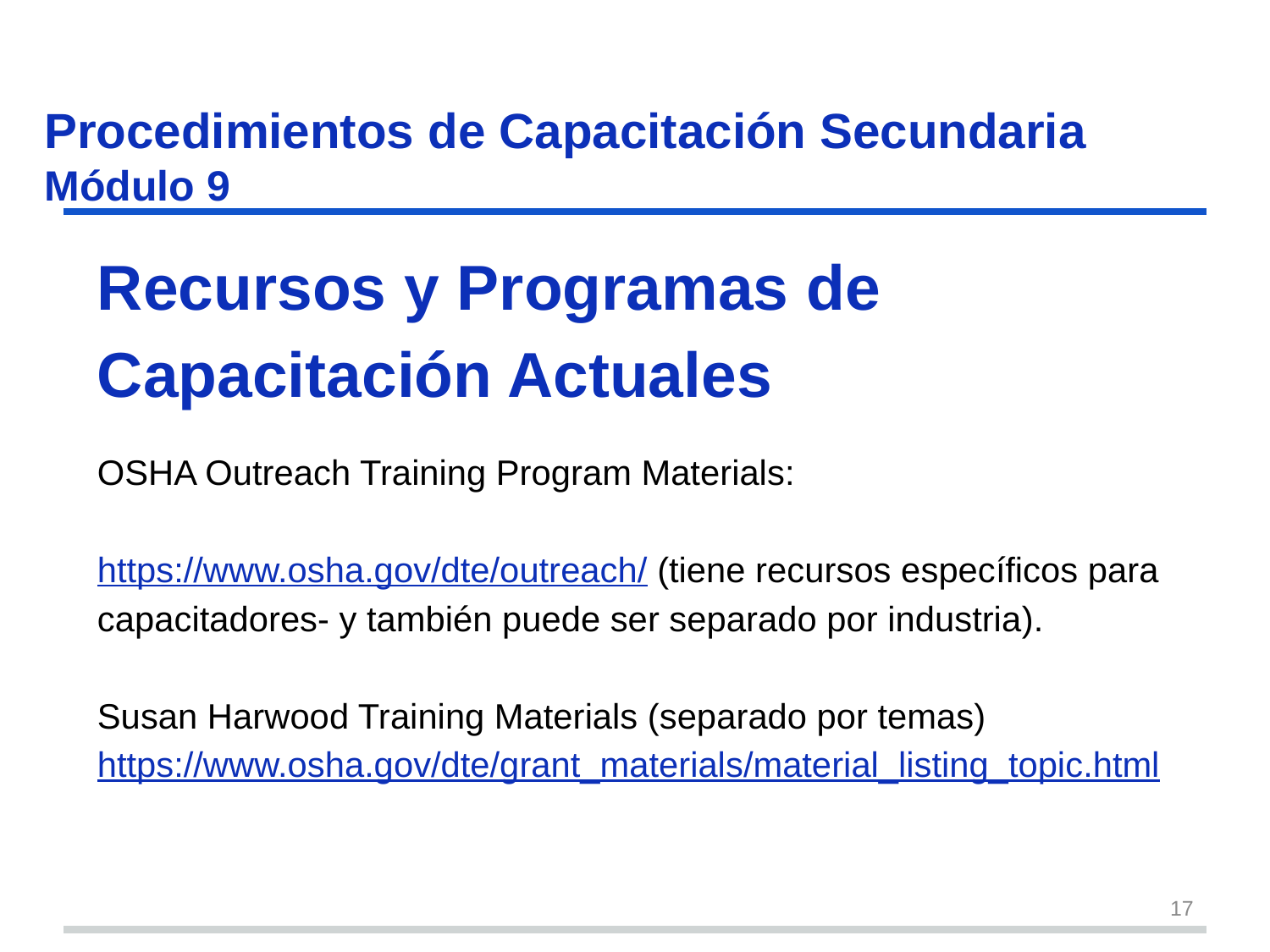

# Procedimientos de Capacitación Secundaria Módulo 9 s31
Recursos y Programas de Capacitación Actuales

OSHA Outreach Training Program Materials:

https://www.osha.gov/dte/outreach/ (tiene recursos específicos para capacitadores- y también puede ser separado por industria).

Susan Harwood Training Materials (separado por temas)
https://www.osha.gov/dte/grant_materials/material_listing_topic.html

17